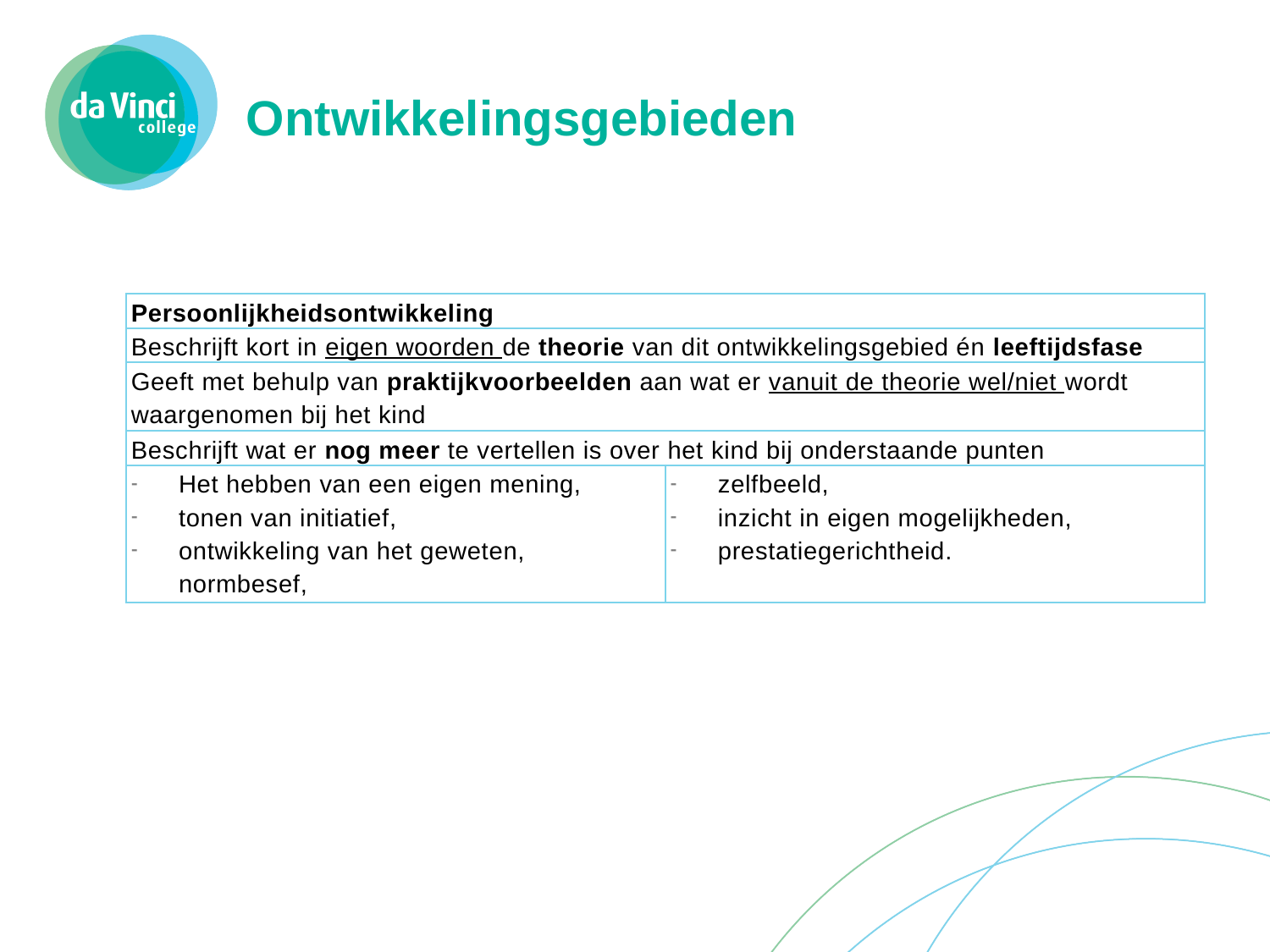

# Ontwikkelingsgebieden
| Persoonlijkheidsontwikkeling |  |
| --- | --- |
| Beschrijft kort in eigen woorden de theorie van dit ontwikkelingsgebied én leeftijdsfase |  |
| Geeft met behulp van praktijkvoorbeelden aan wat er vanuit de theorie wel/niet wordt waargenomen bij het kind |  |
| Beschrijft wat er nog meer te vertellen is over het kind bij onderstaande punten |  |
| Het hebben van een eigen mening, tonen van initiatief, ontwikkeling van het geweten, normbesef, | zelfbeeld, inzicht in eigen mogelijkheden, prestatiegerichtheid. |